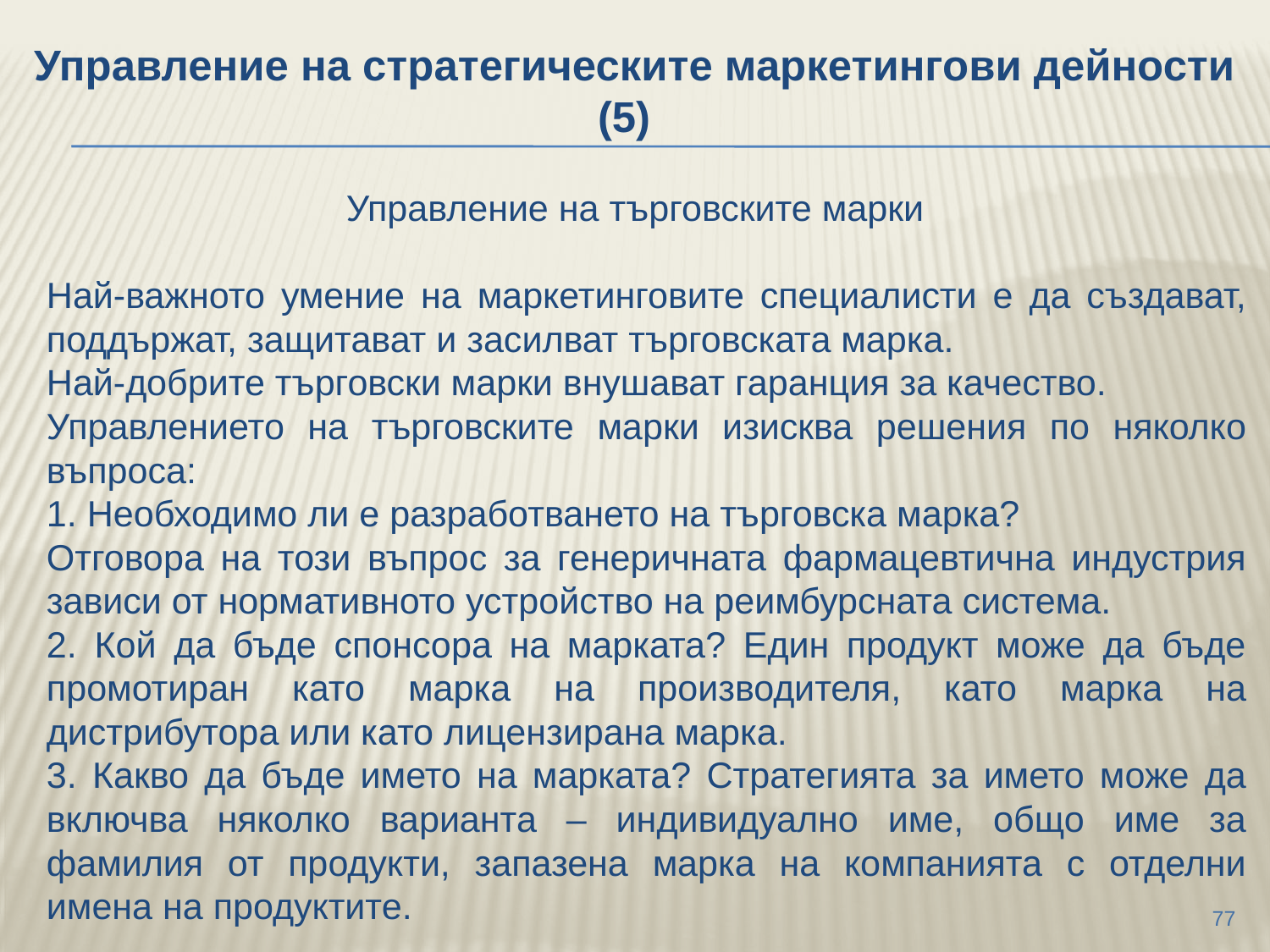

Управление на стратегическите маркетингови дейности (5)

Управление на търговските марки

	Най-важното умение на маркетинговите специалисти е да създават, поддържат, защитават и засилват търговската марка.
	Най-добрите търговски марки внушават гаранция за качество.
	Управлението на търговските марки изисква решения по няколко въпроса:
	1. Необходимо ли е разработването на търговска марка?
	Отговора на този въпрос за генеричната фармацевтична индустрия зависи от нормативното устройство на реимбурсната система.
	2. Кой да бъде спонсора на марката? Един продукт може да бъде промотиран като марка на производителя, като марка на дистрибутора или като лицензирана марка.
	3. Какво да бъде името на марката? Стратегията за името може да включва няколко варианта – индивидуално име, общо име за фамилия от продукти, запазена марка на компанията с отделни имена на продуктите.

77